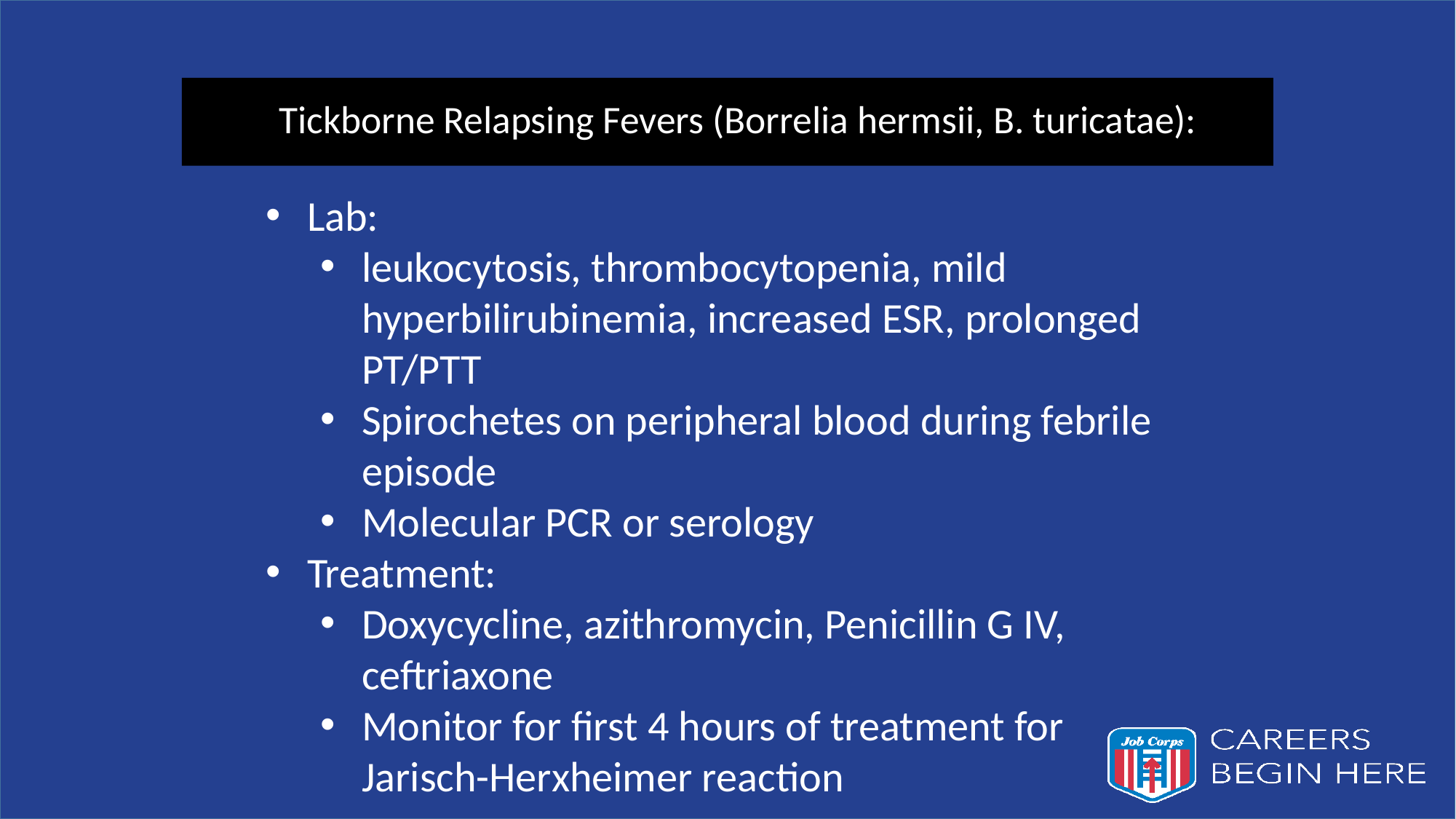

# Tickborne Relapsing Fevers (Borrelia hermsii, B. turicatae):

Lab:
leukocytosis, thrombocytopenia, mild hyperbilirubinemia, increased ESR, prolonged PT/PTT
Spirochetes on peripheral blood during febrile episode
Molecular PCR or serology
Treatment:
Doxycycline, azithromycin, Penicillin G IV, ceftriaxone
Monitor for first 4 hours of treatment for Jarisch-Herxheimer reaction